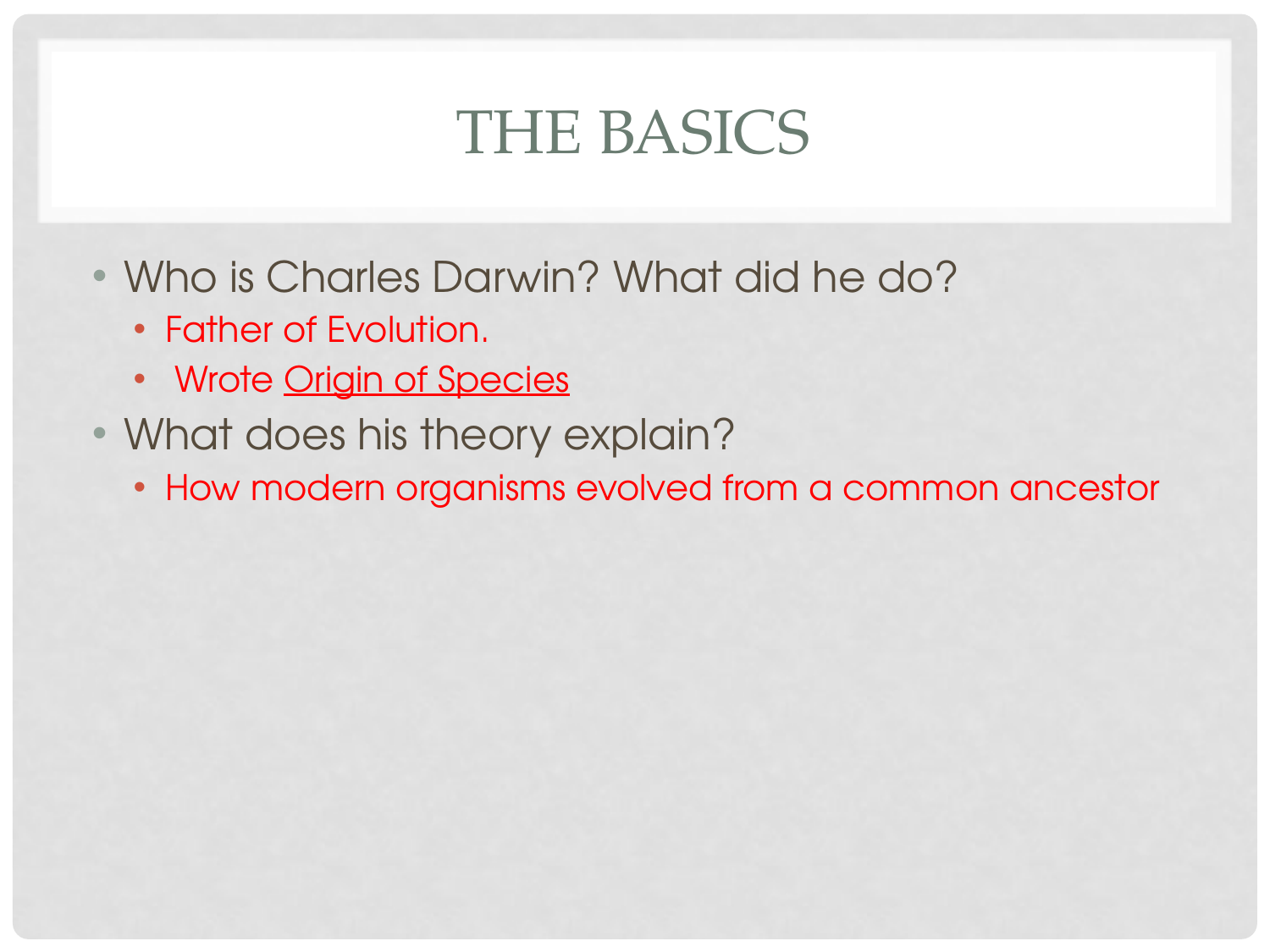

# The Basics
Who is Charles Darwin? What did he do?
Father of Evolution.
 Wrote Origin of Species
What does his theory explain?
How modern organisms evolved from a common ancestor